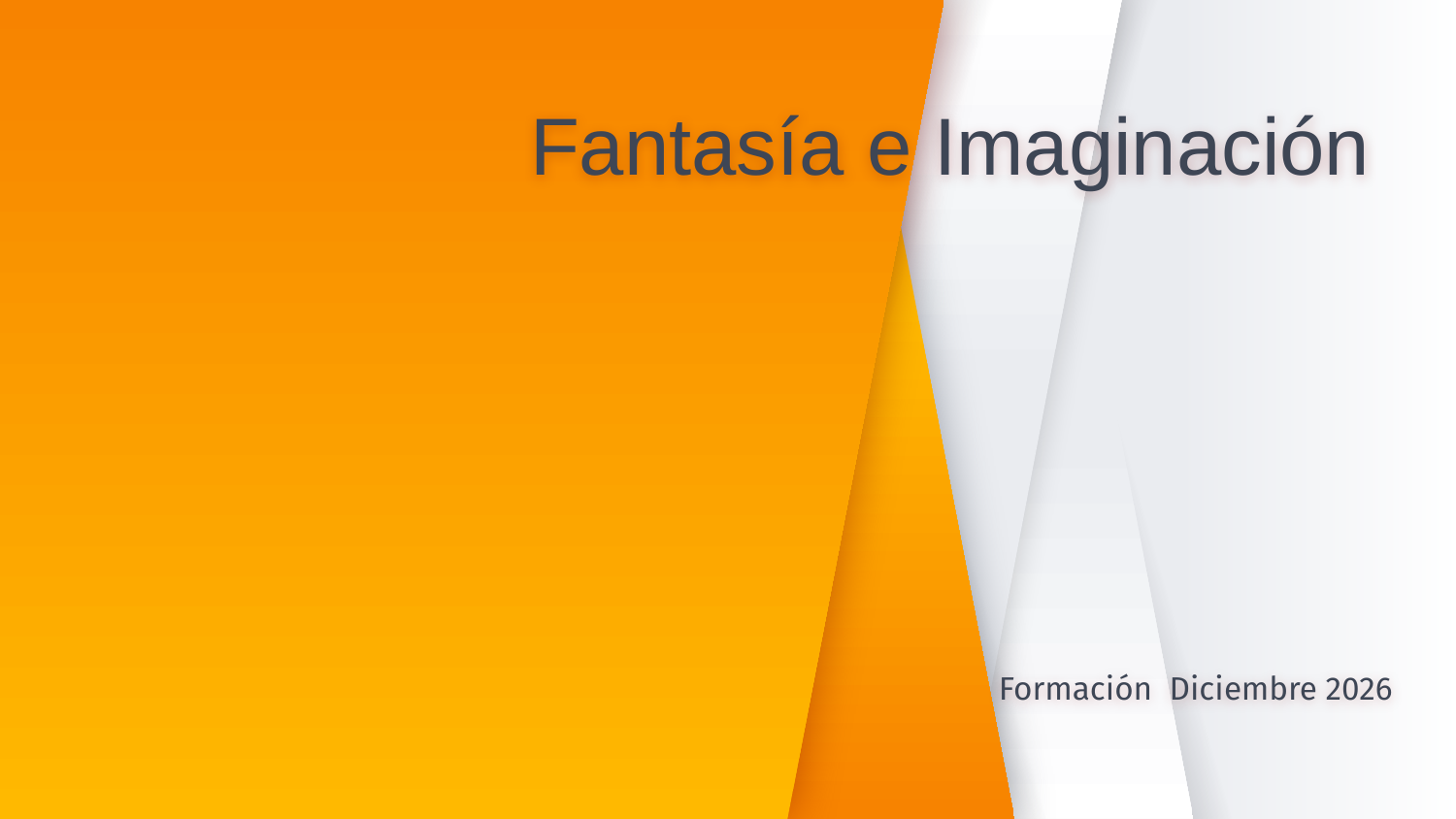

# Fantasía e Imaginación Formación  Diciembre 2026